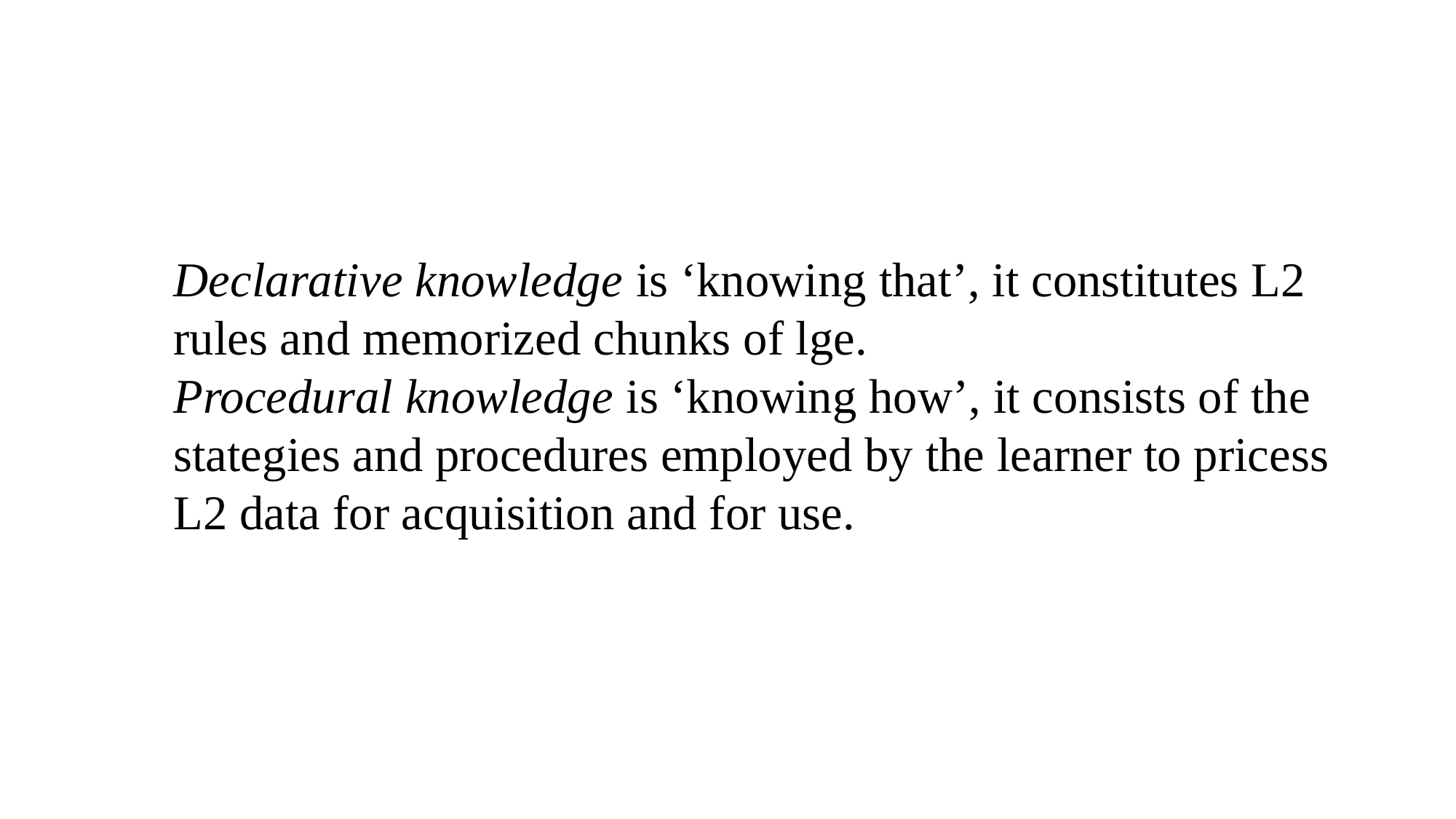

Declarative knowledge is ‘knowing that’, it constitutes L2 rules and memorized chunks of lge.
Procedural knowledge is ‘knowing how’, it consists of the stategies and procedures employed by the learner to pricess L2 data for acquisition and for use.